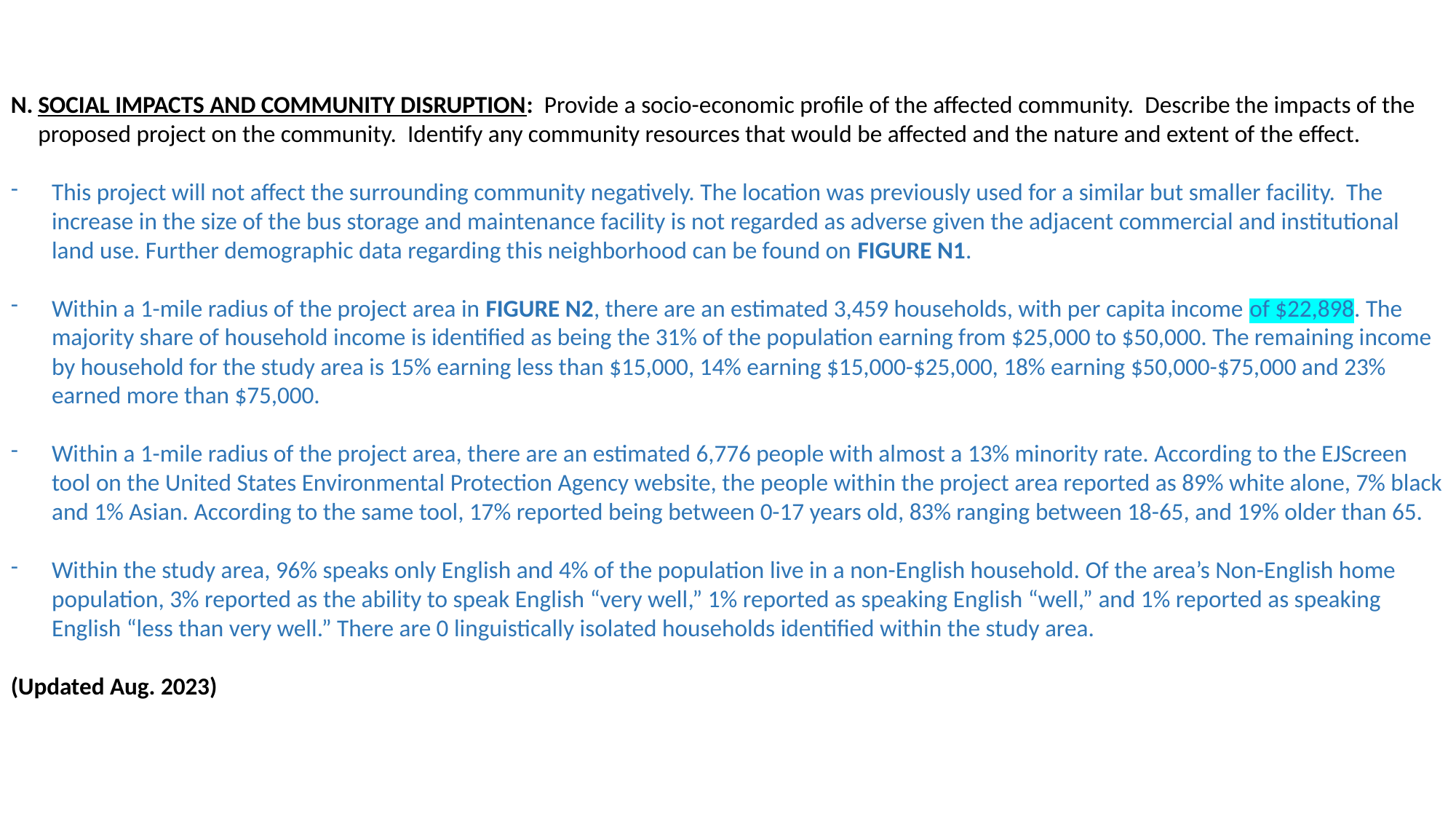

N.	SOCIAL IMPACTS AND COMMUNITY DISRUPTION:  Provide a socio-economic profile of the affected community.  Describe the impacts of the proposed project on the community.  Identify any community resources that would be affected and the nature and extent of the effect.

This project will not affect the surrounding community negatively. The location was previously used for a similar but smaller facility.  The increase in the size of the bus storage and maintenance facility is not regarded as adverse given the adjacent commercial and institutional land use. Further demographic data regarding this neighborhood can be found on FIGURE N1.

Within a 1-mile radius of the project area in FIGURE N2, there are an estimated 3,459 households, with per capita income of $22,898. The majority share of household income is identified as being the 31% of the population earning from $25,000 to $50,000. The remaining income by household for the study area is 15% earning less than $15,000, 14% earning $15,000-$25,000, 18% earning $50,000-$75,000 and 23% earned more than $75,000.

Within a 1-mile radius of the project area, there are an estimated 6,776 people with almost a 13% minority rate. According to the EJScreen tool on the United States Environmental Protection Agency website, the people within the project area reported as 89% white alone, 7% black and 1% Asian. According to the same tool, 17% reported being between 0-17 years old, 83% ranging between 18-65, and 19% older than 65.

Within the study area, 96% speaks only English and 4% of the population live in a non-English household. Of the area’s Non-English home population, 3% reported as the ability to speak English “very well,” 1% reported as speaking English “well,” and 1% reported as speaking English “less than very well.” There are 0 linguistically isolated households identified within the study area.

(Updated Aug. 2023)